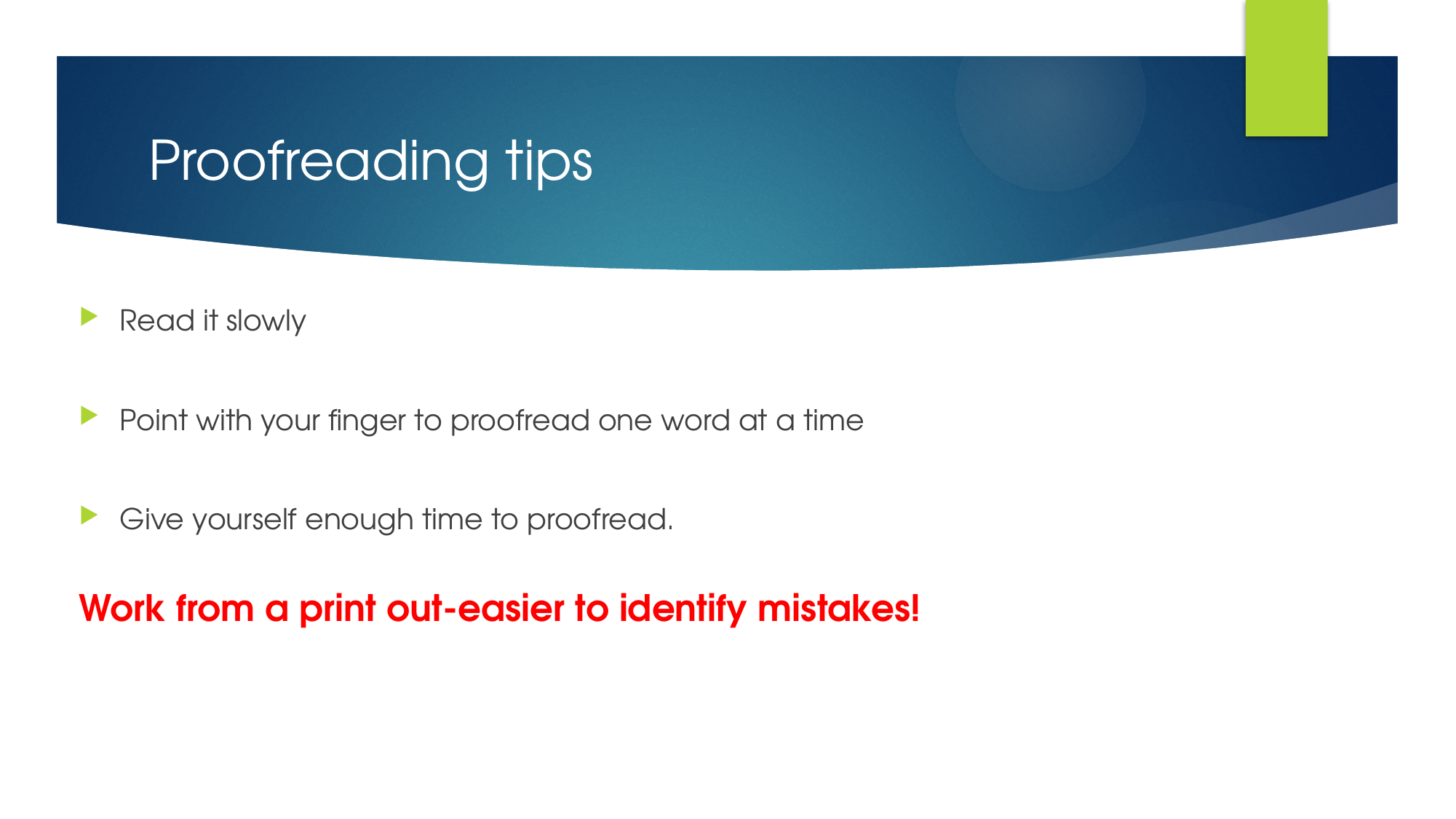

# Proofreading tips
Read it slowly

Point with your finger to proofread one word at a time

Give yourself enough time to proofread.

Work from a print out-easier to identify mistakes!